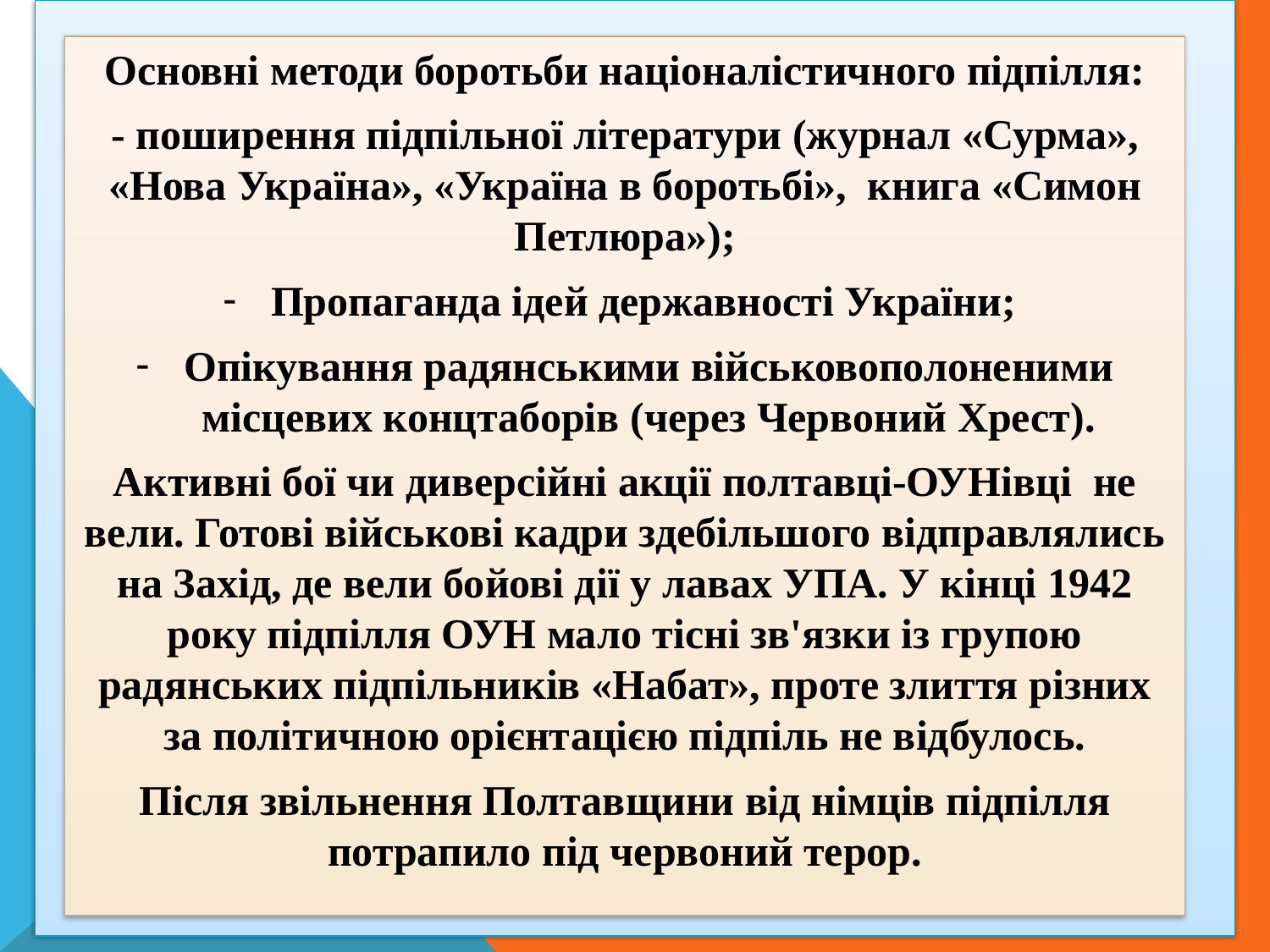

#
Основні методи боротьби націоналістичного підпілля:
- поширення підпільної літератури (журнал «Сурма», «Нова Україна», «Україна в боротьбі»,  книга «Симон Петлюра»);
Пропаганда ідей державності України;
Опікування радянськими військовополоненими місцевих концтаборів (через Червоний Хрест).
Активні бої чи диверсійні акції полтавці-ОУНівці  не вели. Готові військові кадри здебільшого відправлялись на Захід, де вели бойові дії у лавах УПА. У кінці 1942 року підпілля ОУН мало тісні зв'язки із групою радянських підпільників «Набат», проте злиття різних за політичною орієнтацією підпіль не відбулось.
Після звільнення Полтавщини від німців підпілля потрапило під червоний терор.